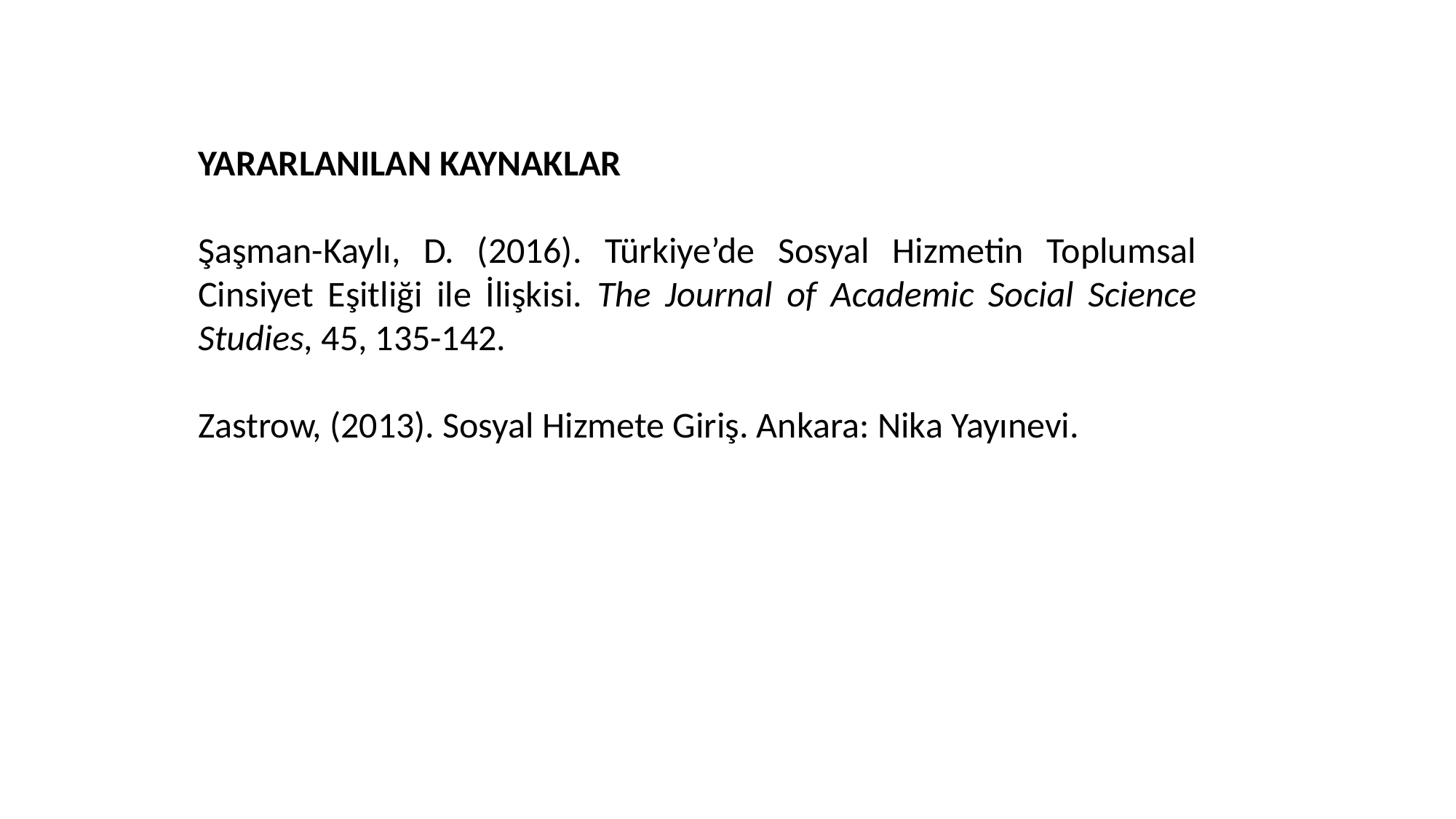

YARARLANILAN KAYNAKLAR

Şaşman-Kaylı, D. (2016). Türkiye’de Sosyal Hizmetin Toplumsal Cinsiyet Eşitliği ile İlişkisi. The Journal of Academic Social Science Studies, 45, 135-142.

Zastrow, (2013). Sosyal Hizmete Giriş. Ankara: Nika Yayınevi.